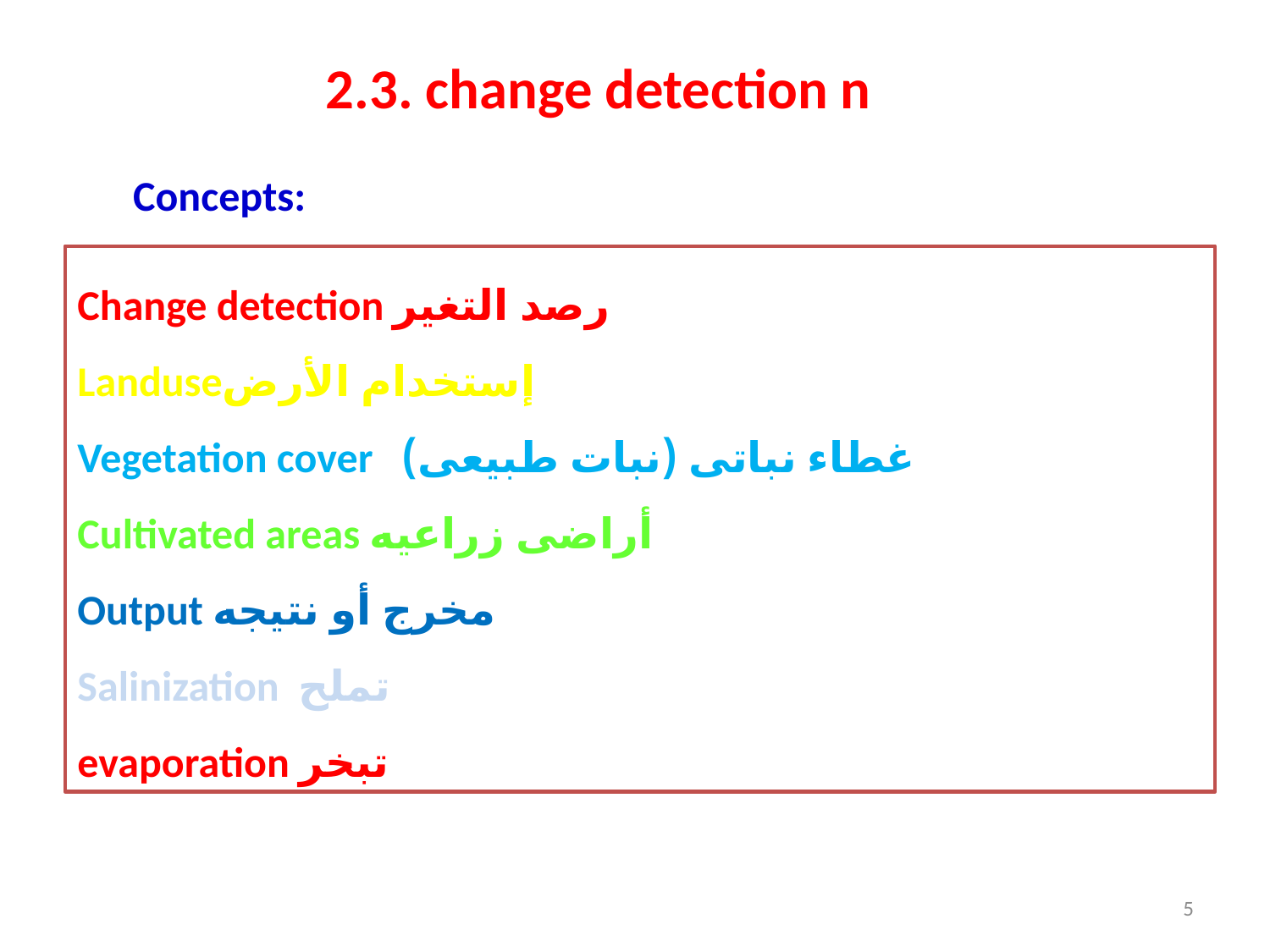

2.3. change detection n
Concepts:
Change detection رصد التغير
Landuseإستخدام الأرض
Vegetation cover   غطاء نباتى (نبات طبيعى)
Cultivated areas أراضى زراعيه
Output مخرج أو نتيجه
Salinization  تملح
evaporation تبخر
5